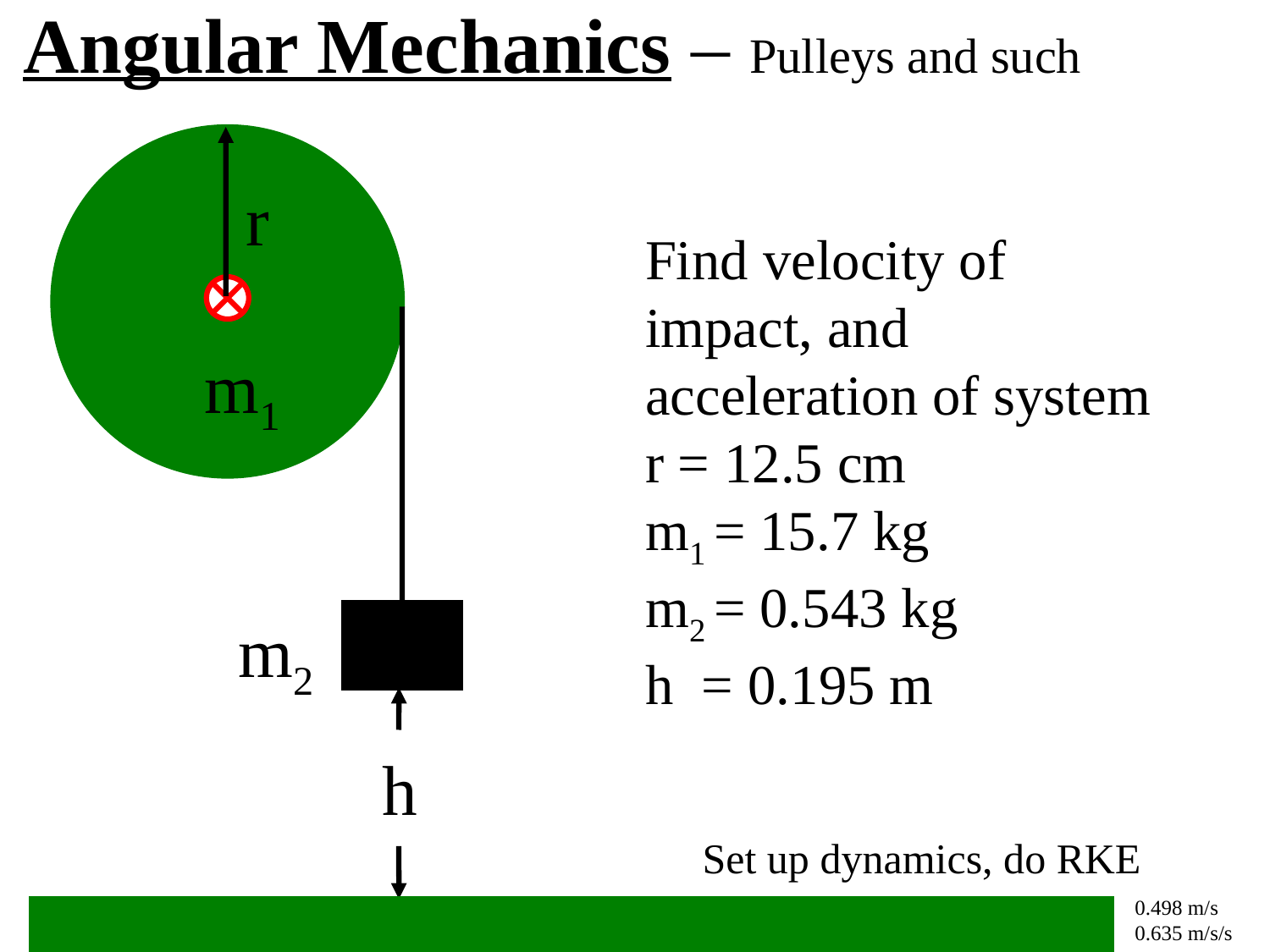

Angular Mechanics – Pulleys and such

r

m1
m2

Find velocity of impact, and acceleration of system
r = 12.5 cm
m1 = 15.7 kg
m2 = 0.543 kg
h  = 0.195 m

h

Set up dynamics, do RKE
0.498 m/s
0.635 m/s/s